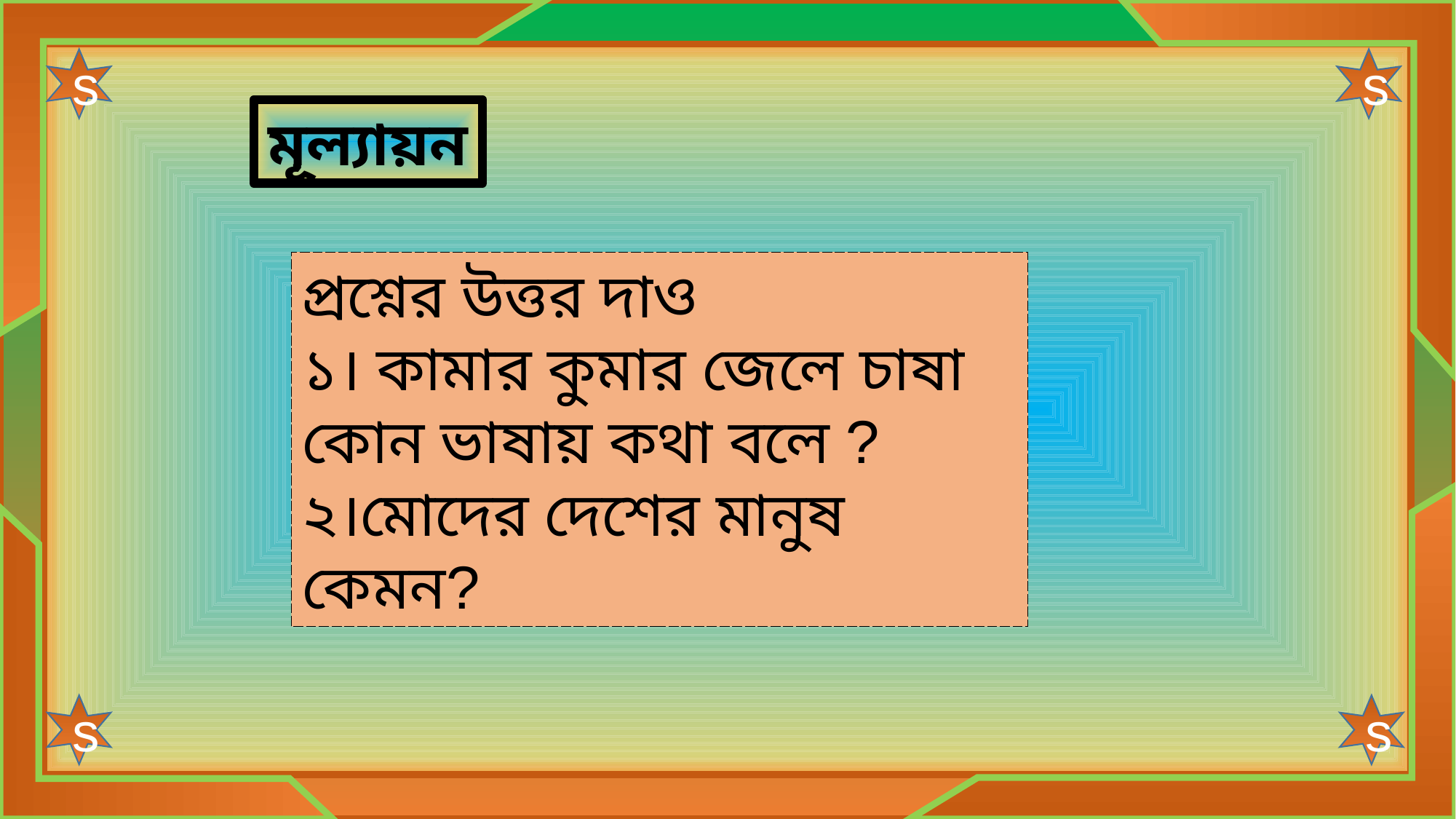

মূল্যায়ন
প্রশ্নের উত্তর দাও
১। কামার কুমার জেলে চাষা কোন ভাষায় কথা বলে ?
২।মোদের দেশের মানুষ কেমন?